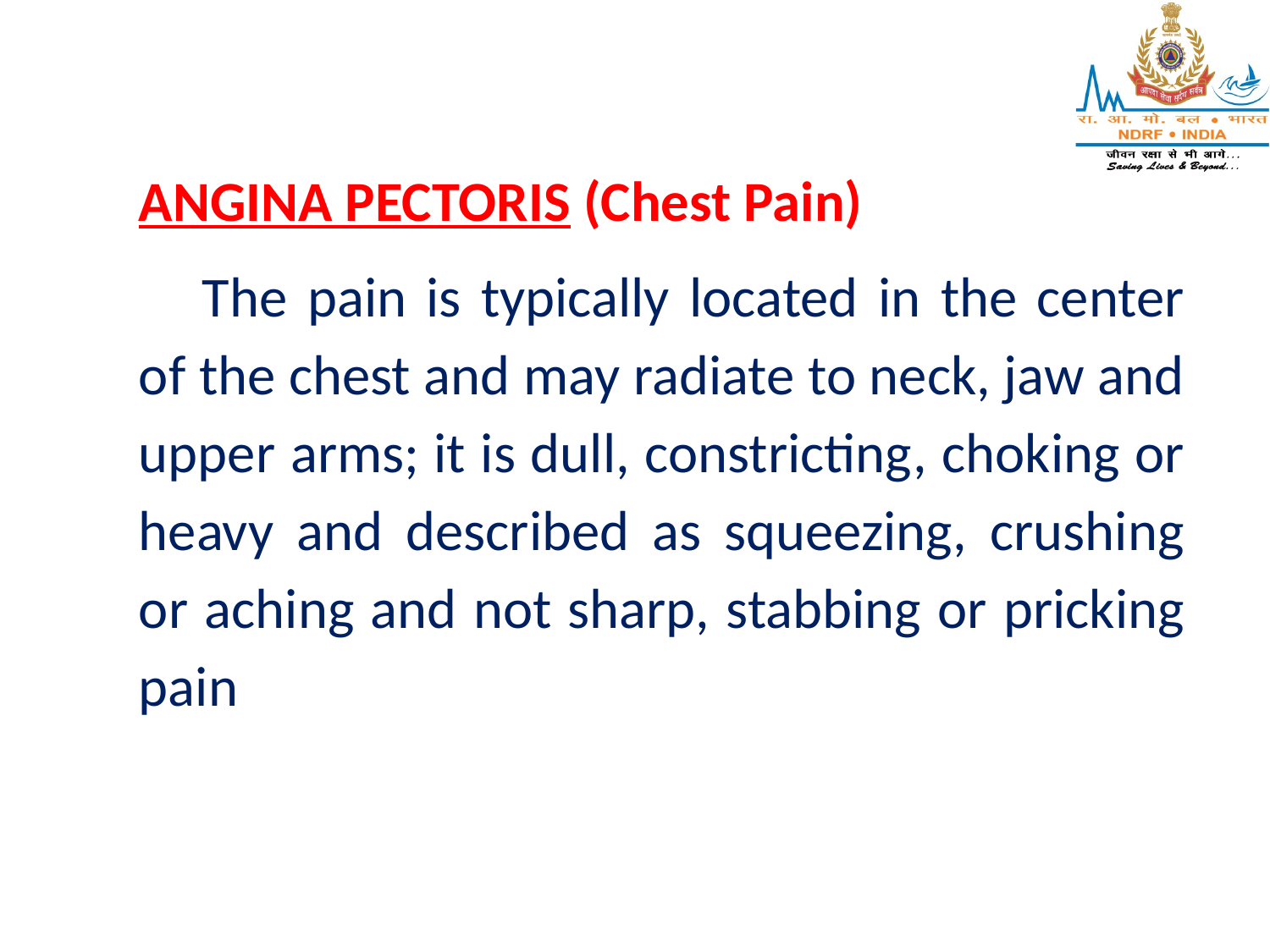

ANGINA PECTORIS (Chest Pain)
The pain is typically located in the center of the chest and may radiate to neck, jaw and upper arms; it is dull, constricting, choking or heavy and described as squeezing, crushing or aching and not sharp, stabbing or pricking pain